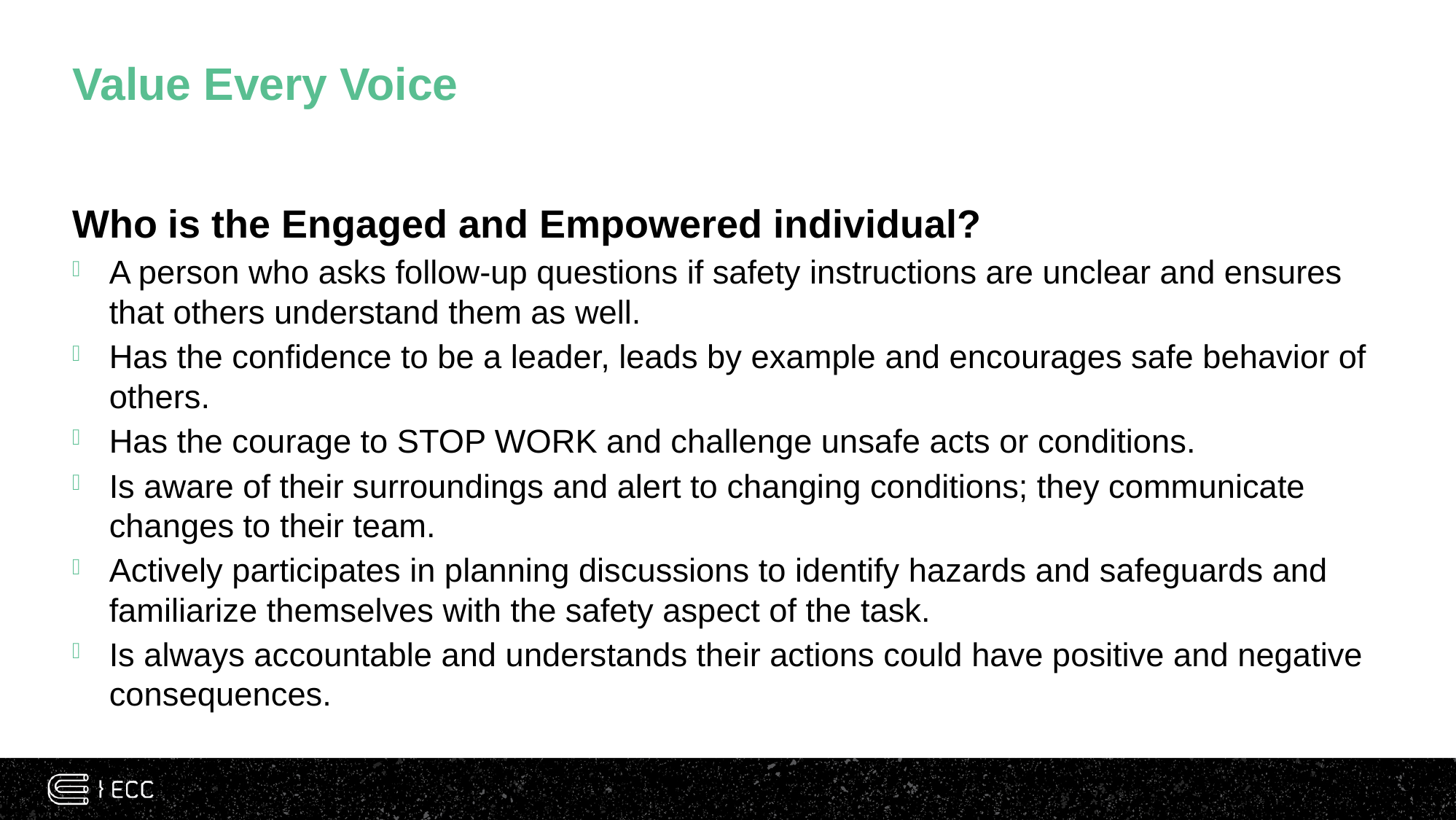

# Value Every Voice

Who is the Engaged and Empowered individual?
A person who asks follow-up questions if safety instructions are unclear and ensures that others understand them as well.
Has the confidence to be a leader, leads by example and encourages safe behavior of others.
Has the courage to STOP WORK and challenge unsafe acts or conditions.
Is aware of their surroundings and alert to changing conditions; they communicate changes to their team.
Actively participates in planning discussions to identify hazards and safeguards and familiarize themselves with the safety aspect of the task.
Is always accountable and understands their actions could have positive and negative consequences.